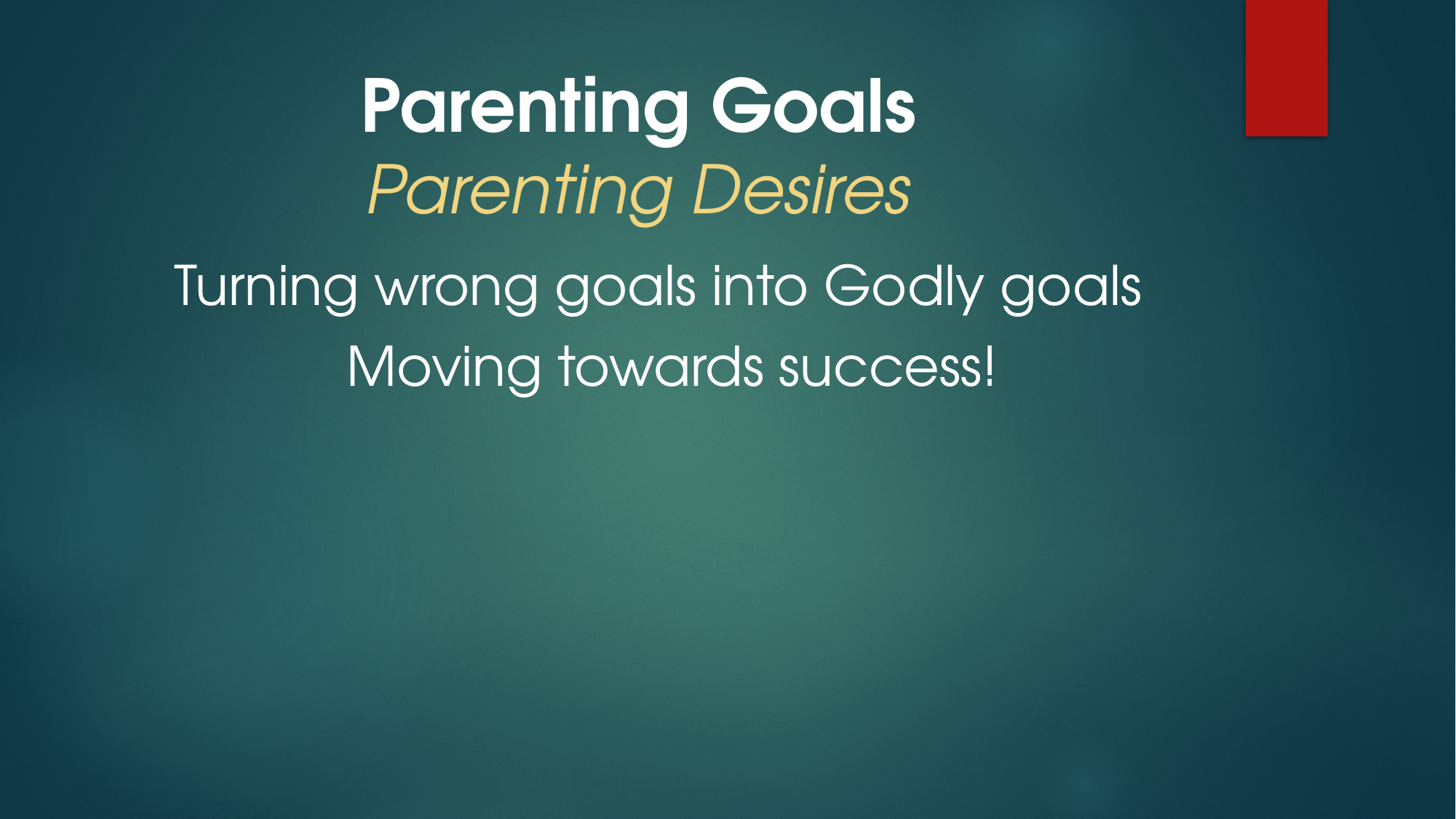

# Parenting Goals Parenting Desires
Turning wrong goals into Godly goals
		Moving towards success!